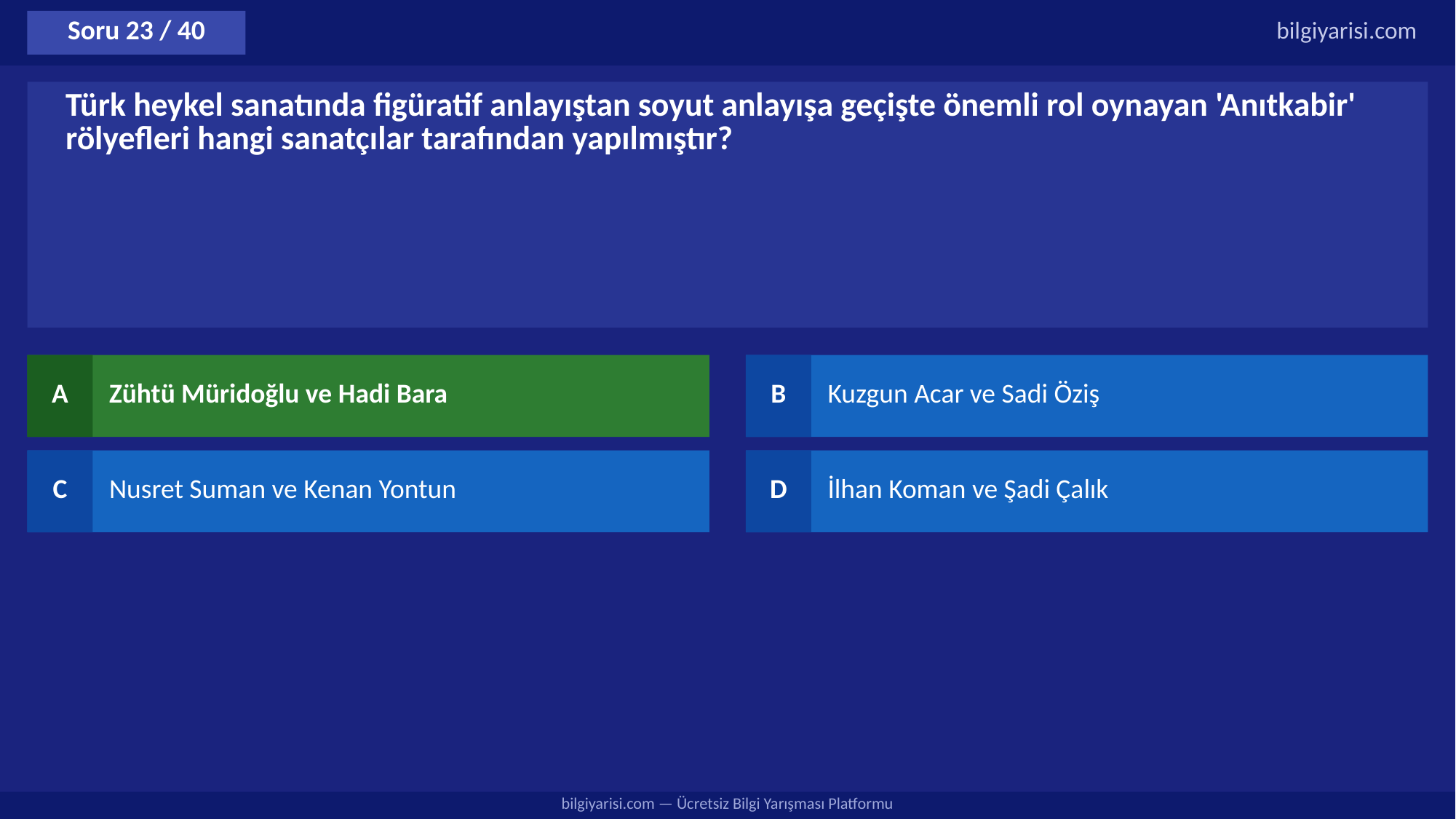

Soru 23 / 40
bilgiyarisi.com

Türk heykel sanatında figüratif anlayıştan soyut anlayışa geçişte önemli rol oynayan 'Anıtkabir' rölyefleri hangi sanatçılar tarafından yapılmıştır?

A
Zühtü Müridoğlu ve Hadi Bara

B
Kuzgun Acar ve Sadi Öziş

C
Nusret Suman ve Kenan Yontun

D
İlhan Koman ve Şadi Çalık
bilgiyarisi.com — Ücretsiz Bilgi Yarışması Platformu